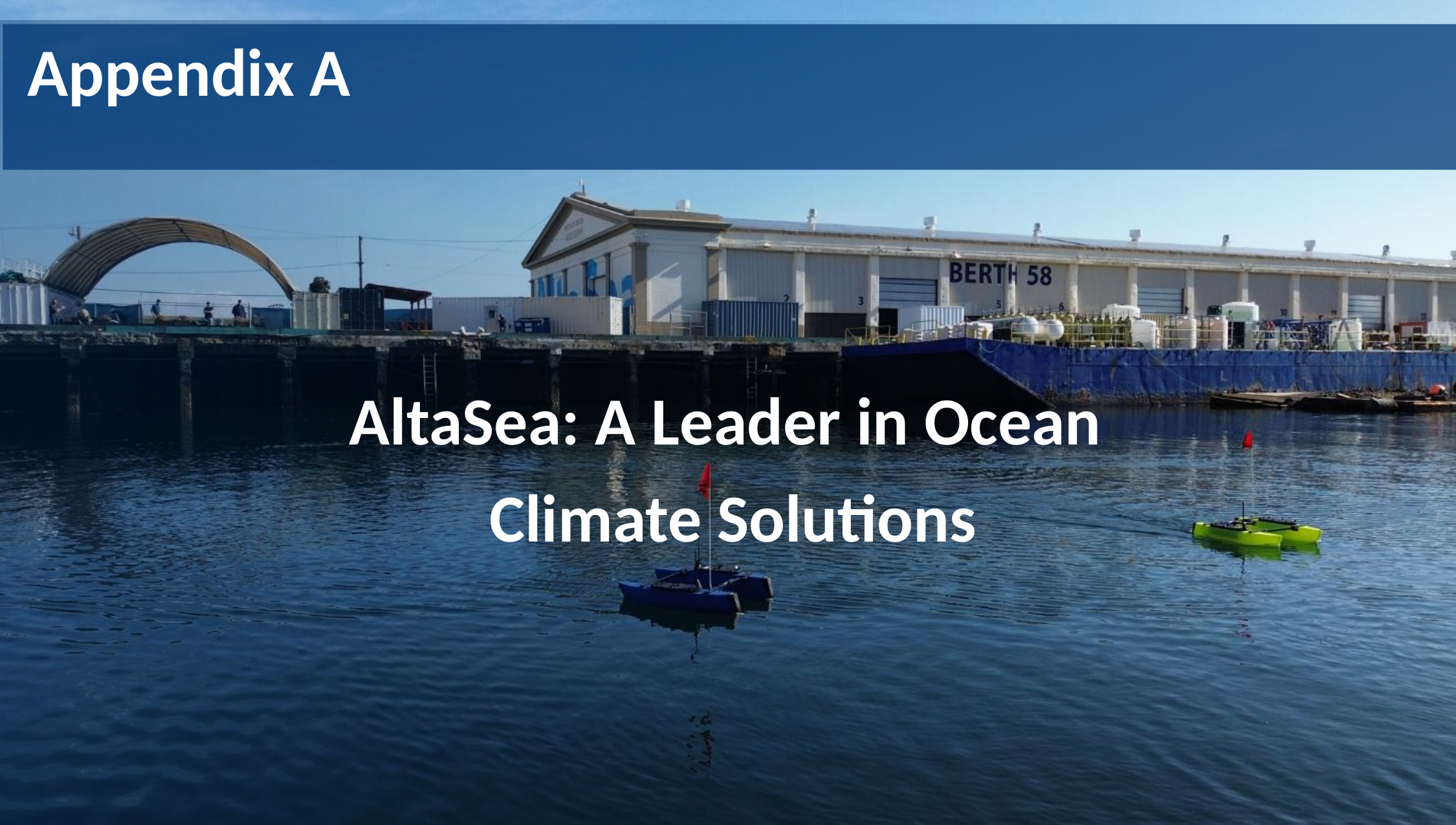

Appendix A
AltaSea: A Leader in Ocean
Climate Solutions